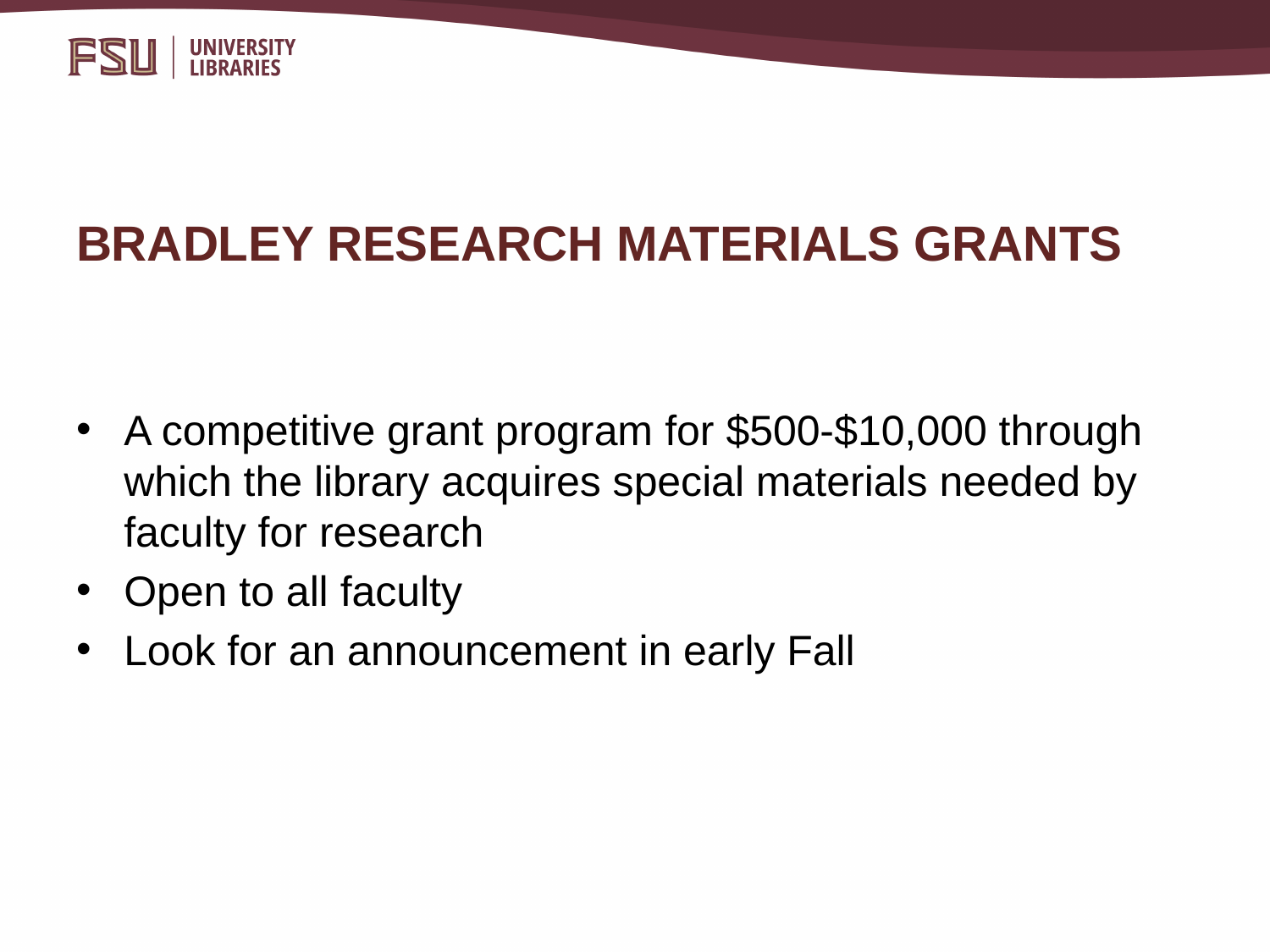

# BRADLEY RESEARCH MATERIALS GRANTS
A competitive grant program for $500-$10,000 through which the library acquires special materials needed by faculty for research
Open to all faculty
Look for an announcement in early Fall